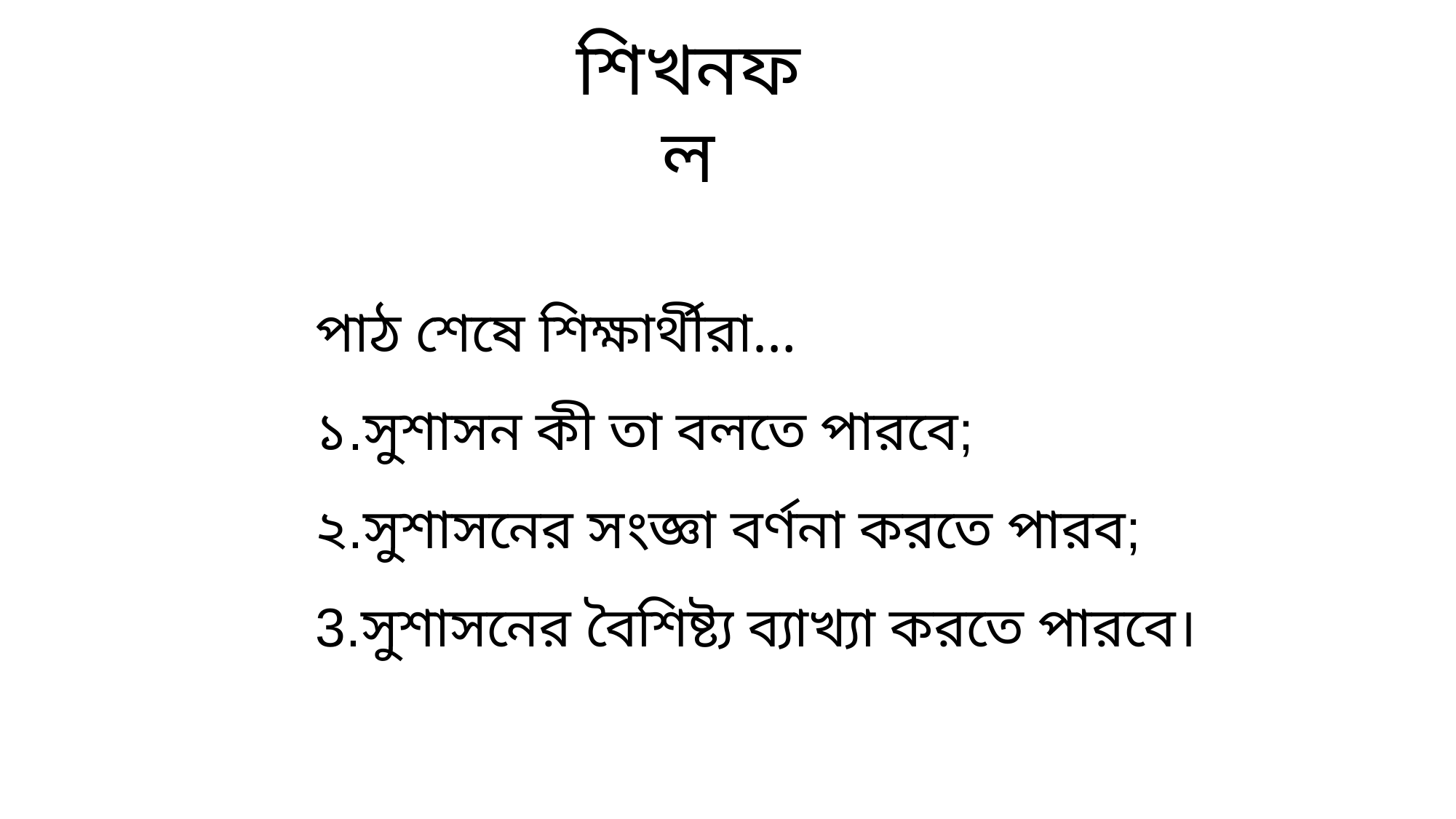

শিখনফল
পাঠ শেষে শিক্ষার্থীরা…
১.সুশাসন কী তা বলতে পারবে;
২.সুশাসনের সংজ্ঞা বর্ণনা করতে পারব;
3.সুশাসনের বৈশিষ্ট্য ব্যাখ্যা করতে পারবে।